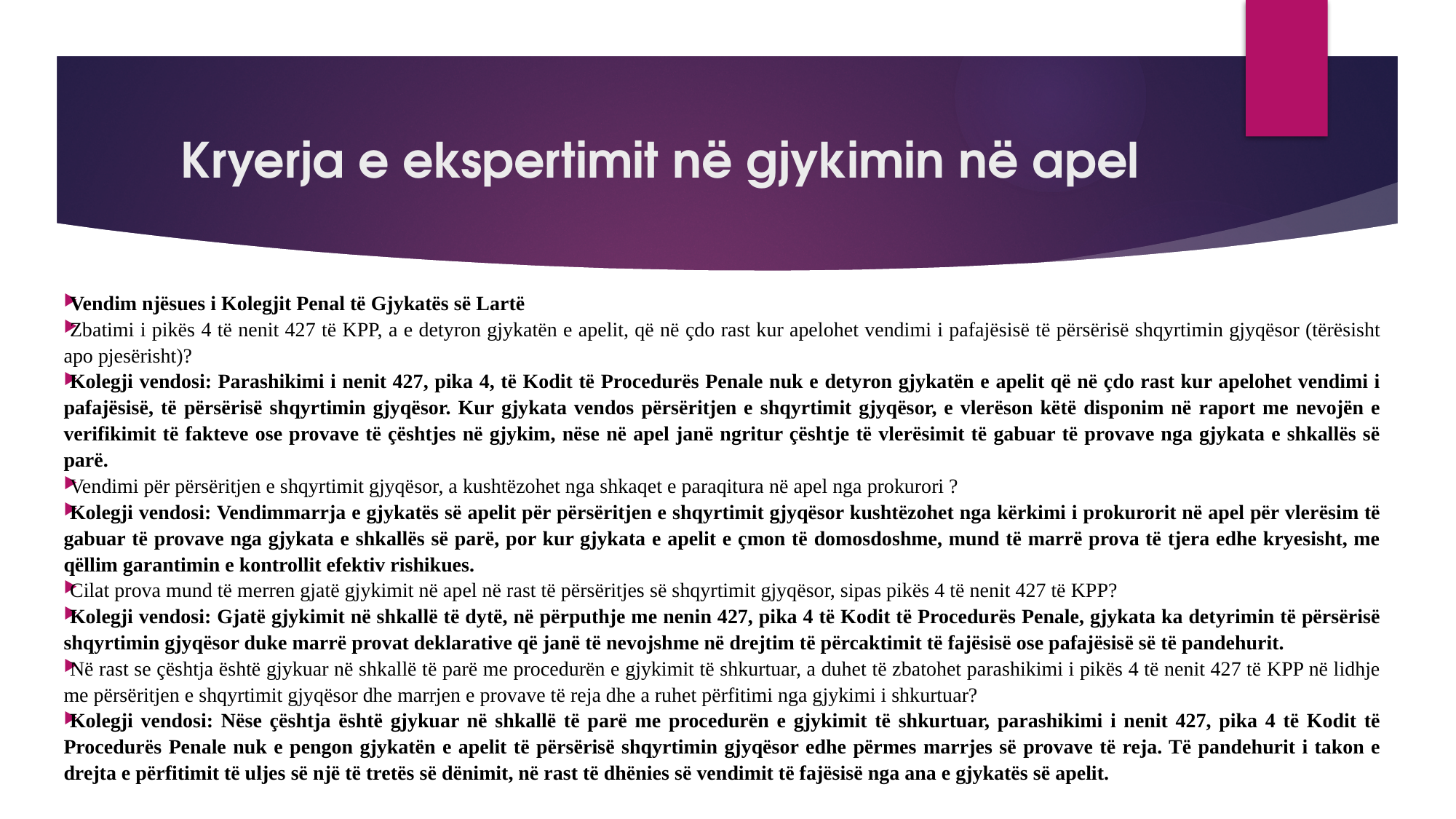

# Kryerja e ekspertimit në gjykimin në apel
Vendim njësues i Kolegjit Penal të Gjykatës së Lartë
Zbatimi i pikës 4 të nenit 427 të KPP, a e detyron gjykatën e apelit, që në çdo rast kur apelohet vendimi i pafajësisë të përsërisë shqyrtimin gjyqësor (tërësisht apo pjesërisht)?
Kolegji vendosi: Parashikimi i nenit 427, pika 4, të Kodit të Procedurës Penale nuk e detyron gjykatën e apelit që në çdo rast kur apelohet vendimi i pafajësisë, të përsërisë shqyrtimin gjyqësor. Kur gjykata vendos përsëritjen e shqyrtimit gjyqësor, e vlerëson këtë disponim në raport me nevojën e verifikimit të fakteve ose provave të çështjes në gjykim, nëse në apel janë ngritur çështje të vlerësimit të gabuar të provave nga gjykata e shkallës së parë.
Vendimi për përsëritjen e shqyrtimit gjyqësor, a kushtëzohet nga shkaqet e paraqitura në apel nga prokurori ?
Kolegji vendosi: Vendimmarrja e gjykatës së apelit për përsëritjen e shqyrtimit gjyqësor kushtëzohet nga kërkimi i prokurorit në apel për vlerësim të gabuar të provave nga gjykata e shkallës së parë, por kur gjykata e apelit e çmon të domosdoshme, mund të marrë prova të tjera edhe kryesisht, me qëllim garantimin e kontrollit efektiv rishikues.
Cilat prova mund të merren gjatë gjykimit në apel në rast të përsëritjes së shqyrtimit gjyqësor, sipas pikës 4 të nenit 427 të KPP?
Kolegji vendosi: Gjatë gjykimit në shkallë të dytë, në përputhje me nenin 427, pika 4 të Kodit të Procedurës Penale, gjykata ka detyrimin të përsërisë shqyrtimin gjyqësor duke marrë provat deklarative që janë të nevojshme në drejtim të përcaktimit të fajësisë ose pafajësisë së të pandehurit.
Në rast se çështja është gjykuar në shkallë të parë me procedurën e gjykimit të shkurtuar, a duhet të zbatohet parashikimi i pikës 4 të nenit 427 të KPP në lidhje me përsëritjen e shqyrtimit gjyqësor dhe marrjen e provave të reja dhe a ruhet përfitimi nga gjykimi i shkurtuar?
Kolegji vendosi: Nëse çështja është gjykuar në shkallë të parë me procedurën e gjykimit të shkurtuar, parashikimi i nenit 427, pika 4 të Kodit të Procedurës Penale nuk e pengon gjykatën e apelit të përsërisë shqyrtimin gjyqësor edhe përmes marrjes së provave të reja. Të pandehurit i takon e drejta e përfitimit të uljes së një të tretës së dënimit, në rast të dhënies së vendimit të fajësisë nga ana e gjykatës së apelit.